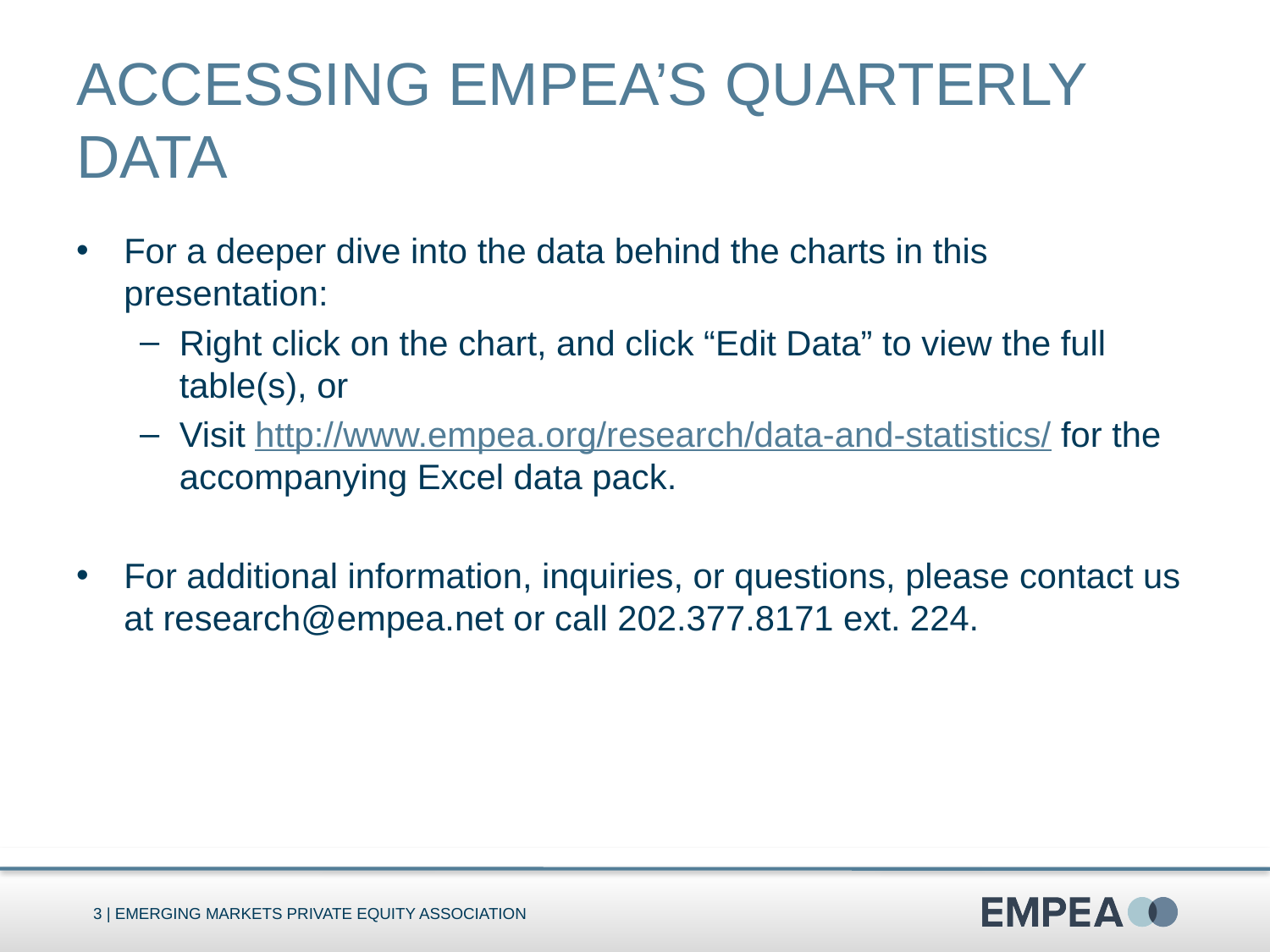

# Accessing EMPEA’s Quarterly Data
For a deeper dive into the data behind the charts in this presentation:
Right click on the chart, and click “Edit Data” to view the full table(s), or
Visit http://www.empea.org/research/data-and-statistics/ for the accompanying Excel data pack.

For additional information, inquiries, or questions, please contact us at research@empea.net or call 202.377.8171 ext. 224.